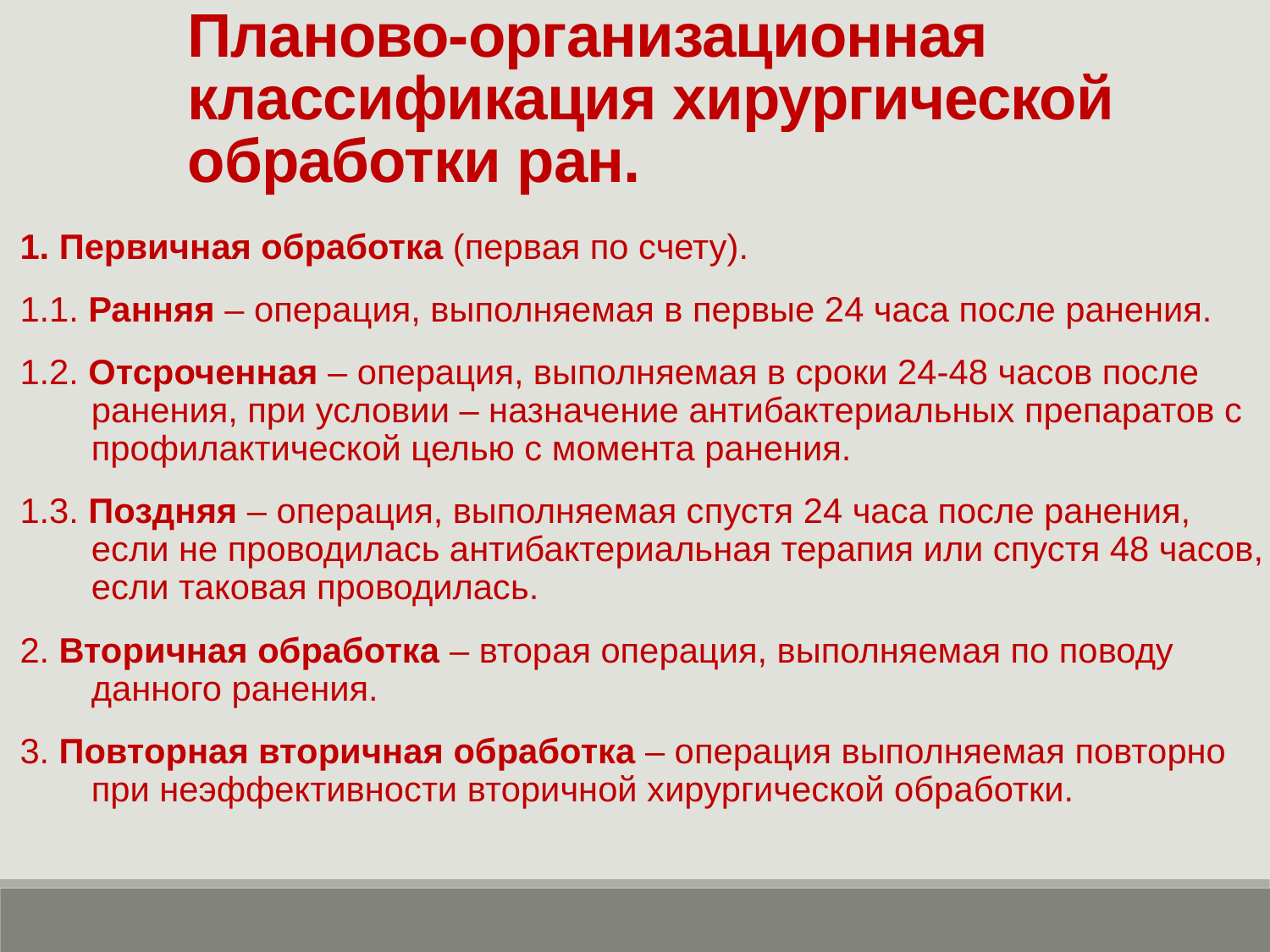

Планово-организационная классификация хирургической обработки ран.
1. Первичная обработка (первая по счету).
1.1. Ранняя – операция, выполняемая в первые 24 часа после ранения.
1.2. Отсроченная – операция, выполняемая в сроки 24-48 часов после ранения, при условии – назначение антибактериальных препаратов с профилактической целью с момента ранения.
1.3. Поздняя – операция, выполняемая спустя 24 часа после ранения, если не проводилась антибактериальная терапия или спустя 48 часов, если таковая проводилась.
2. Вторичная обработка – вторая операция, выполняемая по поводу данного ранения.
3. Повторная вторичная обработка – операция выполняемая повторно при неэффективности вторичной хирургической обработки.